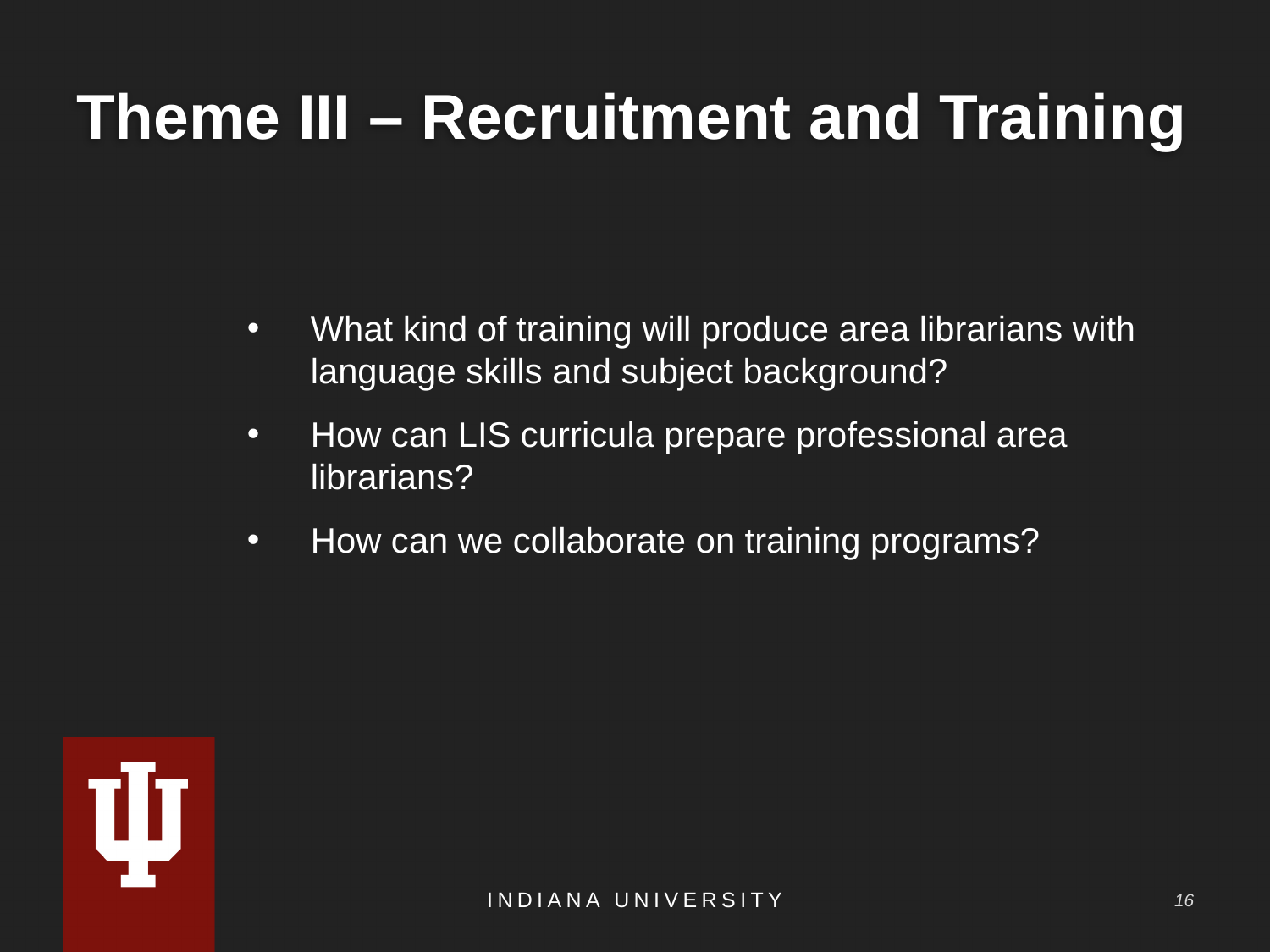

# Theme III – Recruitment and Training
What kind of training will produce area librarians with language skills and subject background?
How can LIS curricula prepare professional area librarians?
How can we collaborate on training programs?
INDIANA UNIVERSITY
16